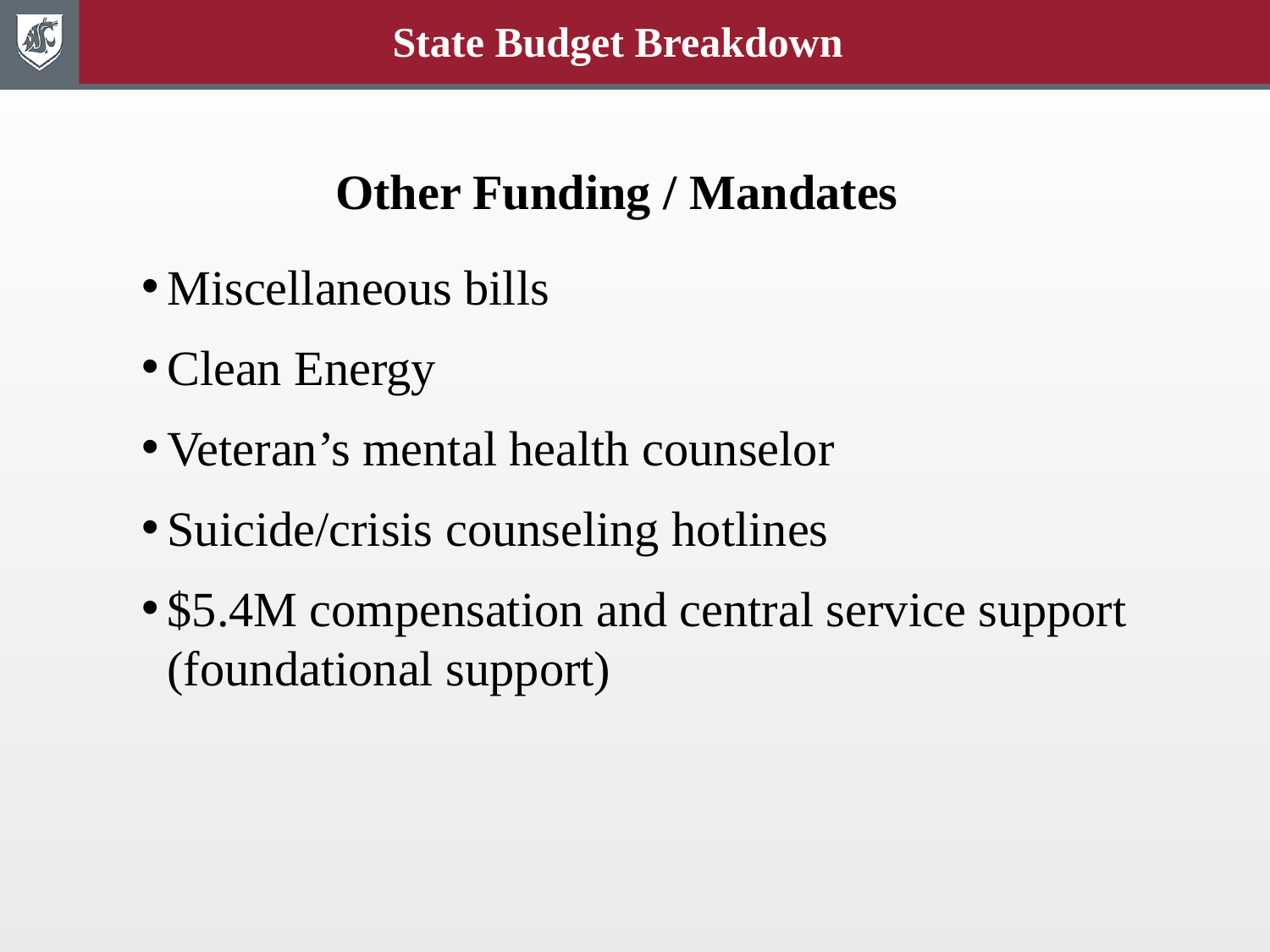

State Budget Breakdown
Other Funding / Mandates
Miscellaneous bills
Clean Energy
Veteran’s mental health counselor
Suicide/crisis counseling hotlines
$5.4M compensation and central service support (foundational support)